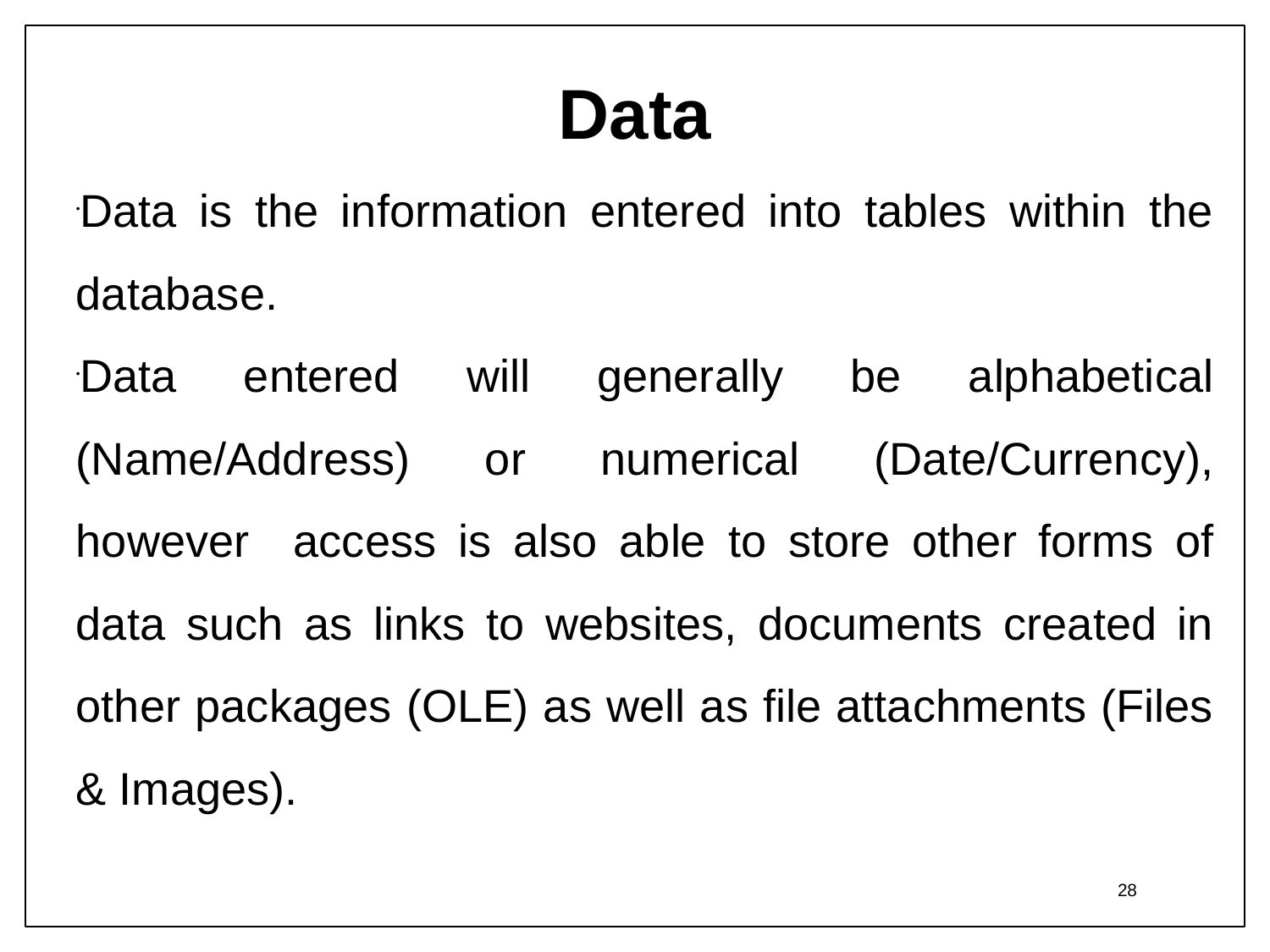

Data
Data is the information entered into tables within the database.
Data entered will generally be alphabetical (Name/Address) or numerical (Date/Currency), however  access is also able to store other forms of data such as links to websites, documents created in other packages (OLE) as well as file attachments (Files & Images).

28